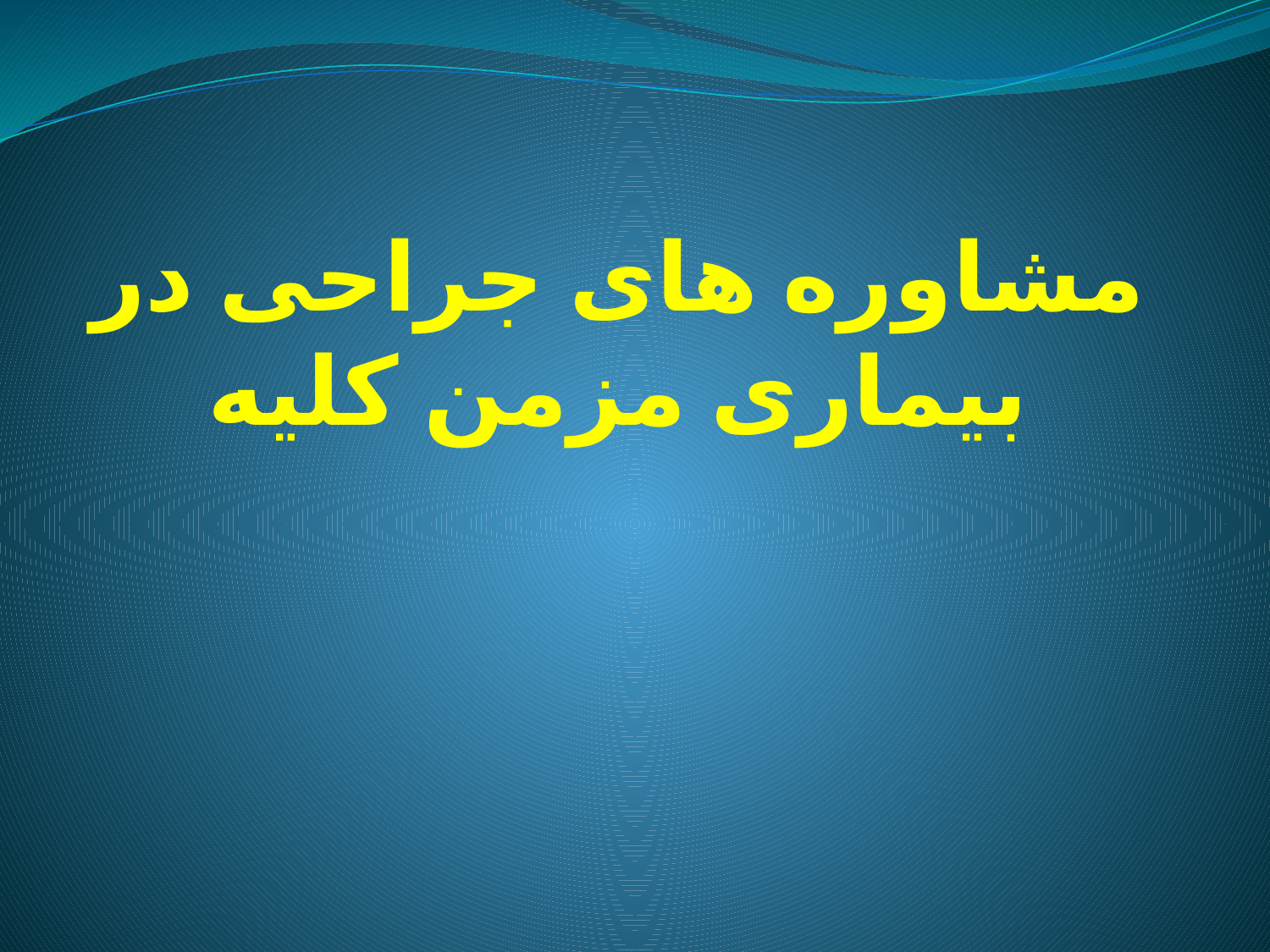

# مشاوره های جراحی در بیماری مزمن کلیه